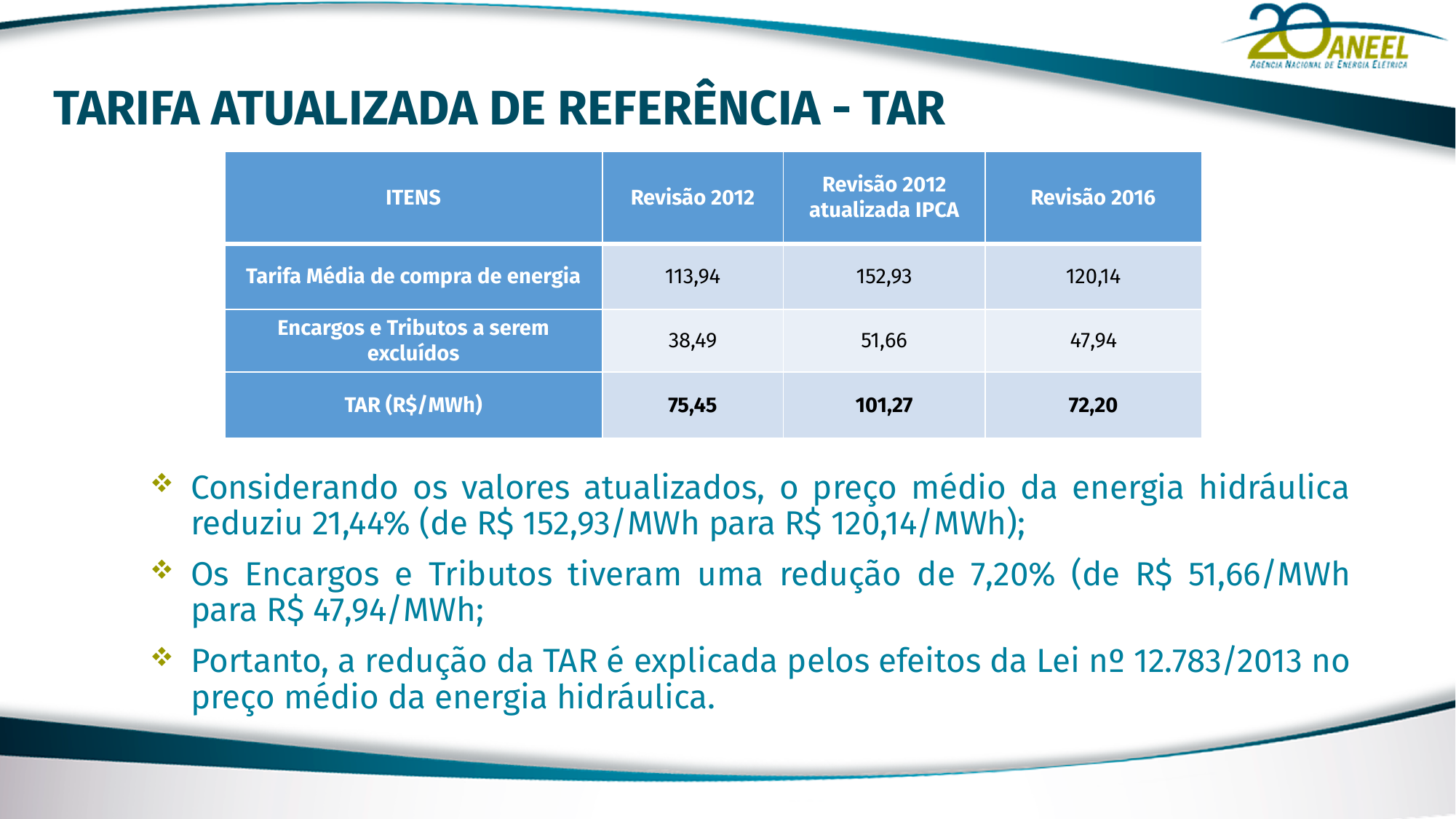

# TARIFA ATUALIZADA DE REFERÊNCIA - TAR
| ITENS | Revisão 2012 | Revisão 2012 atualizada IPCA | Revisão 2016 |
| --- | --- | --- | --- |
| Tarifa Média de compra de energia | 113,94 | 152,93 | 120,14 |
| Encargos e Tributos a serem excluídos | 38,49 | 51,66 | 47,94 |
| TAR (R$/MWh) | 75,45 | 101,27 | 72,20 |
Considerando os valores atualizados, o preço médio da energia hidráulica reduziu 21,44% (de R$ 152,93/MWh para R$ 120,14/MWh);
Os Encargos e Tributos tiveram uma redução de 7,20% (de R$ 51,66/MWh para R$ 47,94/MWh;
Portanto, a redução da TAR é explicada pelos efeitos da Lei nº 12.783/2013 no preço médio da energia hidráulica.